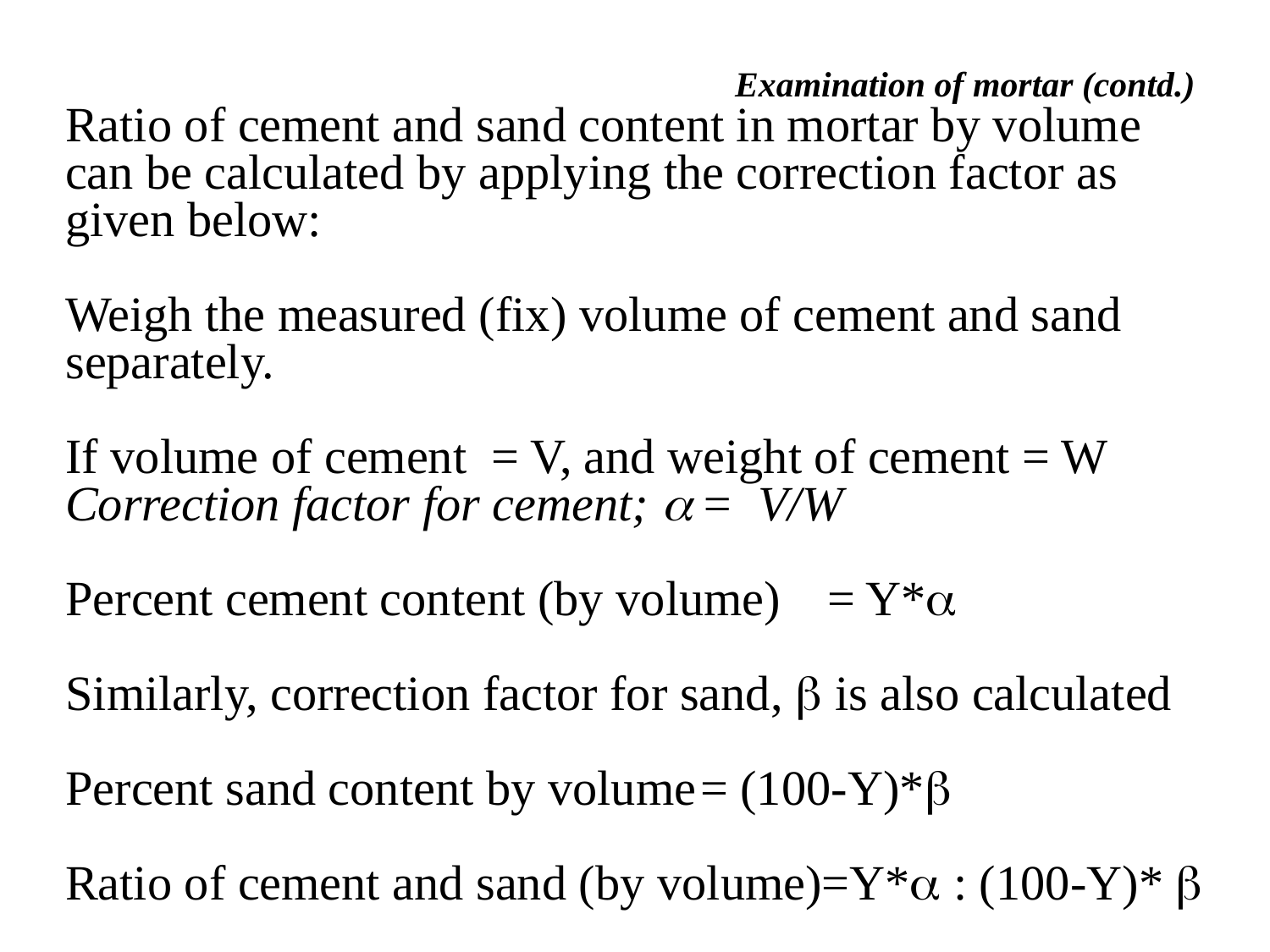

Examination of mortar (contd.)
Ratio of cement and sand content in mortar by volume can be calculated by applying the correction factor as given below:

Weigh the measured (fix) volume of cement and sand separately.

If volume of cement  = V, and weight of cement = W
Correction factor for cement; α	=  V/W

Percent cement content (by volume) 	= Y*α

Similarly, correction factor for sand, β is also calculated

Percent sand content by volume	= (100-Y)*β

Ratio of cement and sand (by volume)=Y*α : (100-Y)* β